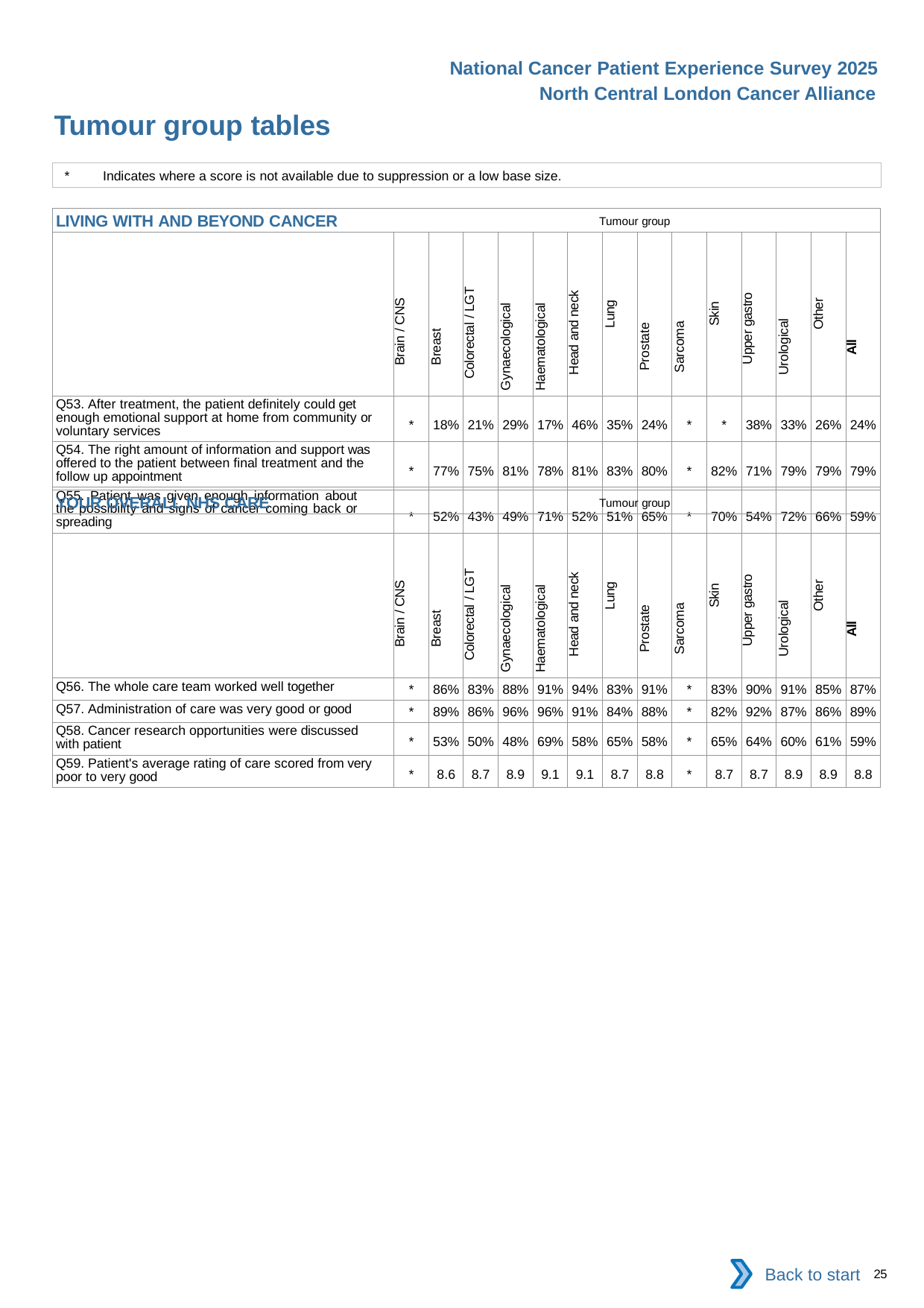

National Cancer Patient Experience Survey 2025
North Central London Cancer Alliance
Tumour group tables (5)
*	Indicates where a score is not available due to suppression or a low base size.
| LIVING WITH AND BEYOND CANCER Tumour group |  |  |  |  |  |  |  |  |  |  |  |  |  |  |
| --- | --- | --- | --- | --- | --- | --- | --- | --- | --- | --- | --- | --- | --- | --- |
|  | Brain / CNS | Breast | Colorectal / LGT | Gynaecological | Haematological | Head and neck | Lung | Prostate | Sarcoma | Skin | Upper gastro | Urological | Other | All |
| Q53. After treatment, the patient definitely could get enough emotional support at home from community or voluntary services | \* | 18% | 21% | 29% | 17% | 46% | 35% | 24% | \* | \* | 38% | 33% | 26% | 24% |
| Q54. The right amount of information and support was offered to the patient between final treatment and the follow up appointment | \* | 77% | 75% | 81% | 78% | 81% | 83% | 80% | \* | 82% | 71% | 79% | 79% | 79% |
| Q55. Patient was given enough information about the possibility and signs of cancer coming back or spreading | \* | 52% | 43% | 49% | 71% | 52% | 51% | 65% | \* | 70% | 54% | 72% | 66% | 59% |
| YOUR OVERALL NHS CARE Tumour group |  |  |  |  |  |  |  |  |  |  |  |  |  |  |
| --- | --- | --- | --- | --- | --- | --- | --- | --- | --- | --- | --- | --- | --- | --- |
|  | Brain / CNS | Breast | Colorectal / LGT | Gynaecological | Haematological | Head and neck | Lung | Prostate | Sarcoma | Skin | Upper gastro | Urological | Other | All |
| Q56. The whole care team worked well together | \* | 86% | 83% | 88% | 91% | 94% | 83% | 91% | \* | 83% | 90% | 91% | 85% | 87% |
| Q57. Administration of care was very good or good | \* | 89% | 86% | 96% | 96% | 91% | 84% | 88% | \* | 82% | 92% | 87% | 86% | 89% |
| Q58. Cancer research opportunities were discussed with patient | \* | 53% | 50% | 48% | 69% | 58% | 65% | 58% | \* | 65% | 64% | 60% | 61% | 59% |
| Q59. Patient's average rating of care scored from very poor to very good | \* | 8.6 | 8.7 | 8.9 | 9.1 | 9.1 | 8.7 | 8.8 | \* | 8.7 | 8.7 | 8.9 | 8.9 | 8.8 |
Back to start

25